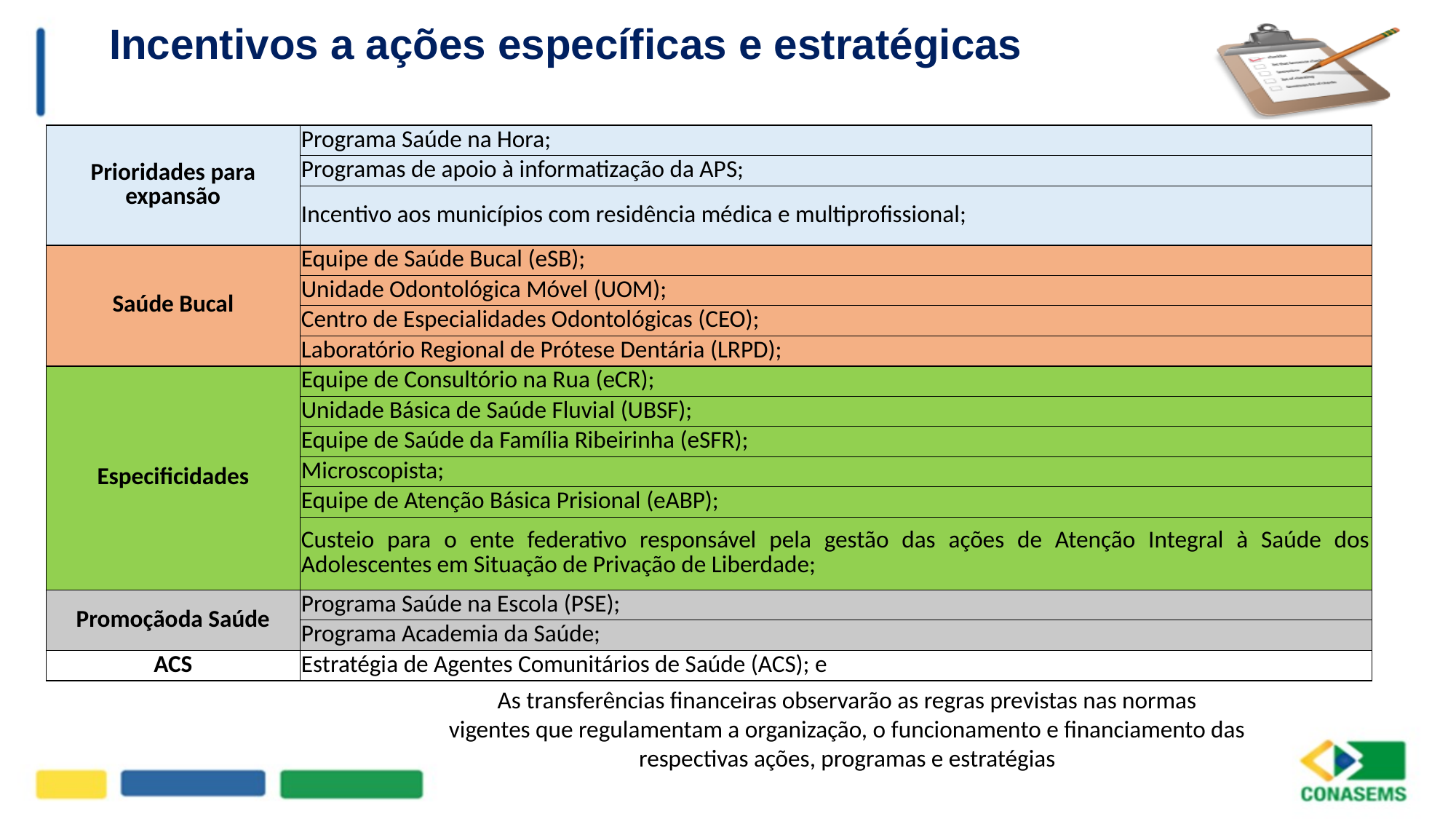

Incentivos a ações específicas e estratégicas

| Prioridades para expansão | Programa Saúde na Hora; |
| --- | --- |
|  | Programas de apoio à informatização da APS; |
|  | Incentivo aos municípios com residência médica e multiprofissional; |
| Saúde Bucal | Equipe de Saúde Bucal (eSB); |
|  | Unidade Odontológica Móvel (UOM); |
|  | Centro de Especialidades Odontológicas (CEO); |
|  | Laboratório Regional de Prótese Dentária (LRPD); |
| Especificidades | Equipe de Consultório na Rua (eCR); |
|  | Unidade Básica de Saúde Fluvial (UBSF); |
|  | Equipe de Saúde da Família Ribeirinha (eSFR); |
|  | Microscopista; |
|  | Equipe de Atenção Básica Prisional (eABP); |
|  | Custeio para o ente federativo responsável pela gestão das ações de Atenção Integral à Saúde dos Adolescentes em Situação de Privação de Liberdade; |
| Promoçãoda Saúde | Programa Saúde na Escola (PSE); |
|  | Programa Academia da Saúde; |
| ACS | Estratégia de Agentes Comunitários de Saúde (ACS); e |
As transferências financeiras observarão as regras previstas nas normas
vigentes que regulamentam a organização, o funcionamento e financiamento das
respectivas ações, programas e estratégias